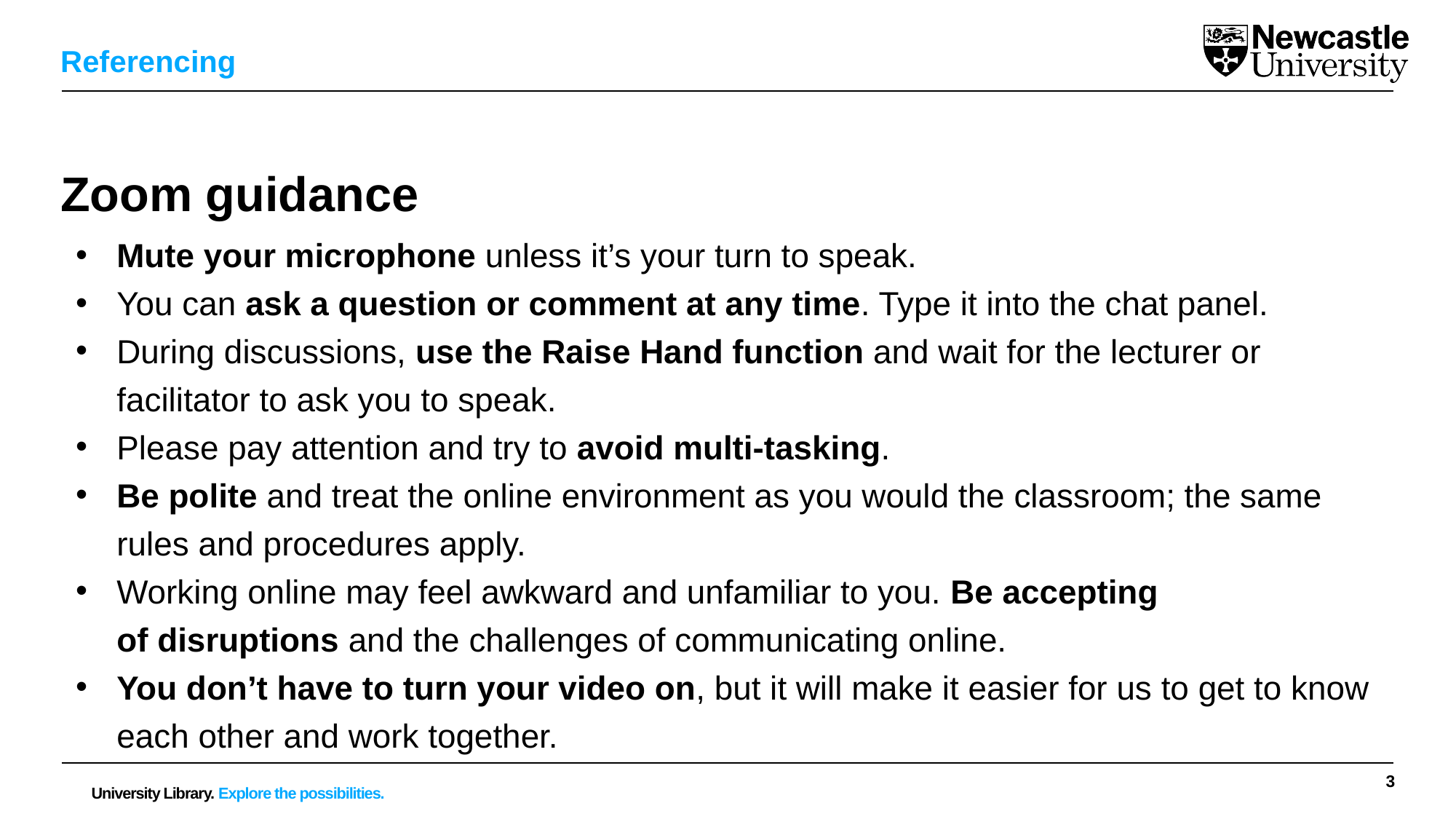

Referencing

# Zoom guidance
Mute your microphone unless it’s your turn to speak.​
You can ask a question or comment at any time. Type it into the chat panel.​
During discussions, use the Raise Hand function and wait for the lecturer or facilitator to ask you to speak.​
Please pay attention and try to avoid multi-tasking.​
Be polite and treat the online environment as you would the classroom; the same rules and procedures apply.​
Working online may feel awkward and unfamiliar to you. Be accepting of disruptions and the challenges of communicating online.​
You don’t have to turn your video on, but it will make it easier for us to get to know each other and work together.​
3